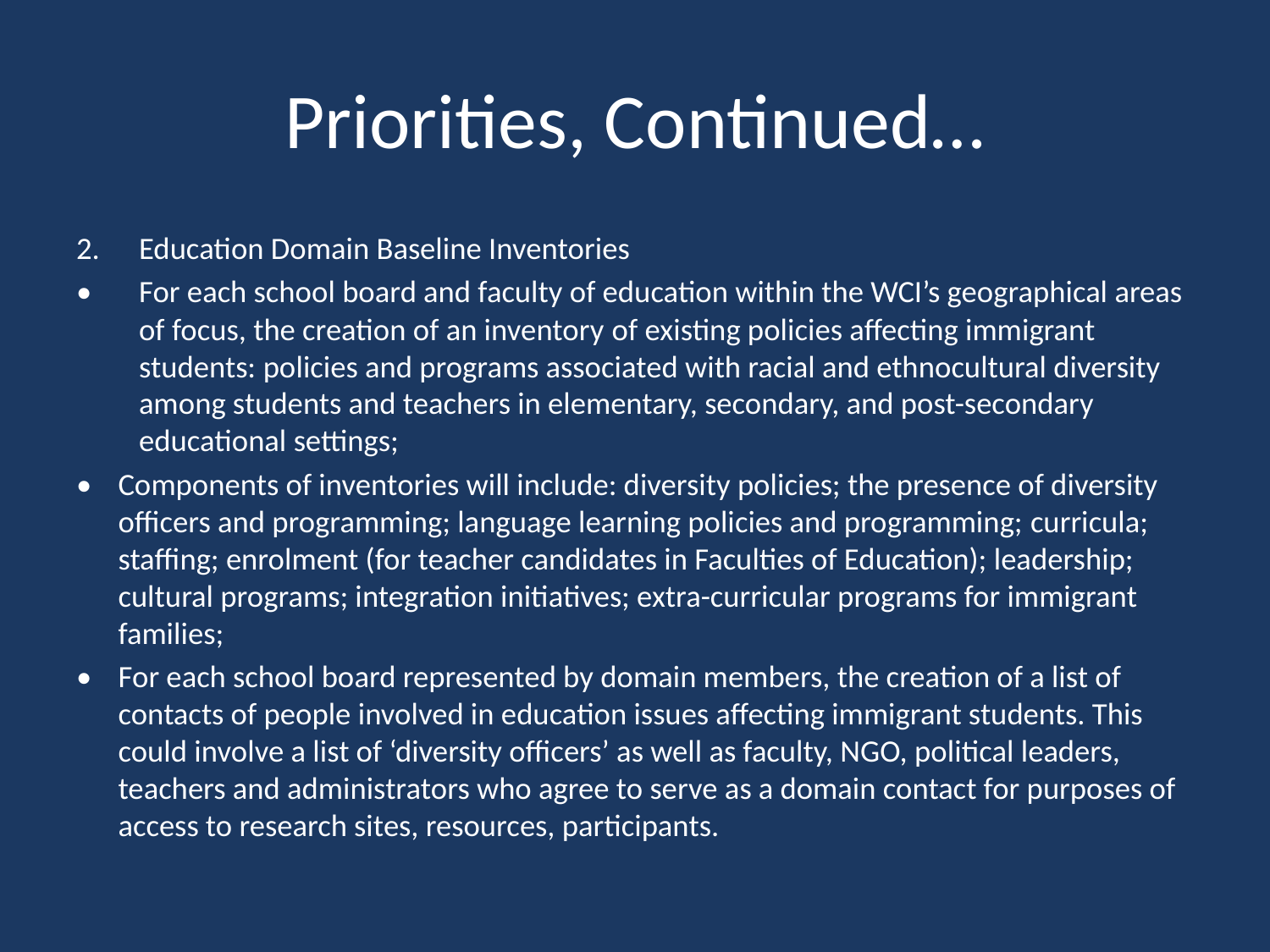

# Priorities, Continued…
Education Domain Baseline Inventories
•	For each school board and faculty of education within the WCI’s geographical areas of focus, the creation of an inventory of existing policies affecting immigrant students: policies and programs associated with racial and ethnocultural diversity among students and teachers in elementary, secondary, and post-secondary educational settings;
•	Components of inventories will include: diversity policies; the presence of diversity officers and programming; language learning policies and programming; curricula; staffing; enrolment (for teacher candidates in Faculties of Education); leadership; cultural programs; integration initiatives; extra-curricular programs for immigrant families;
•	For each school board represented by domain members, the creation of a list of contacts of people involved in education issues affecting immigrant students. This could involve a list of ‘diversity officers’ as well as faculty, NGO, political leaders, teachers and administrators who agree to serve as a domain contact for purposes of access to research sites, resources, participants.